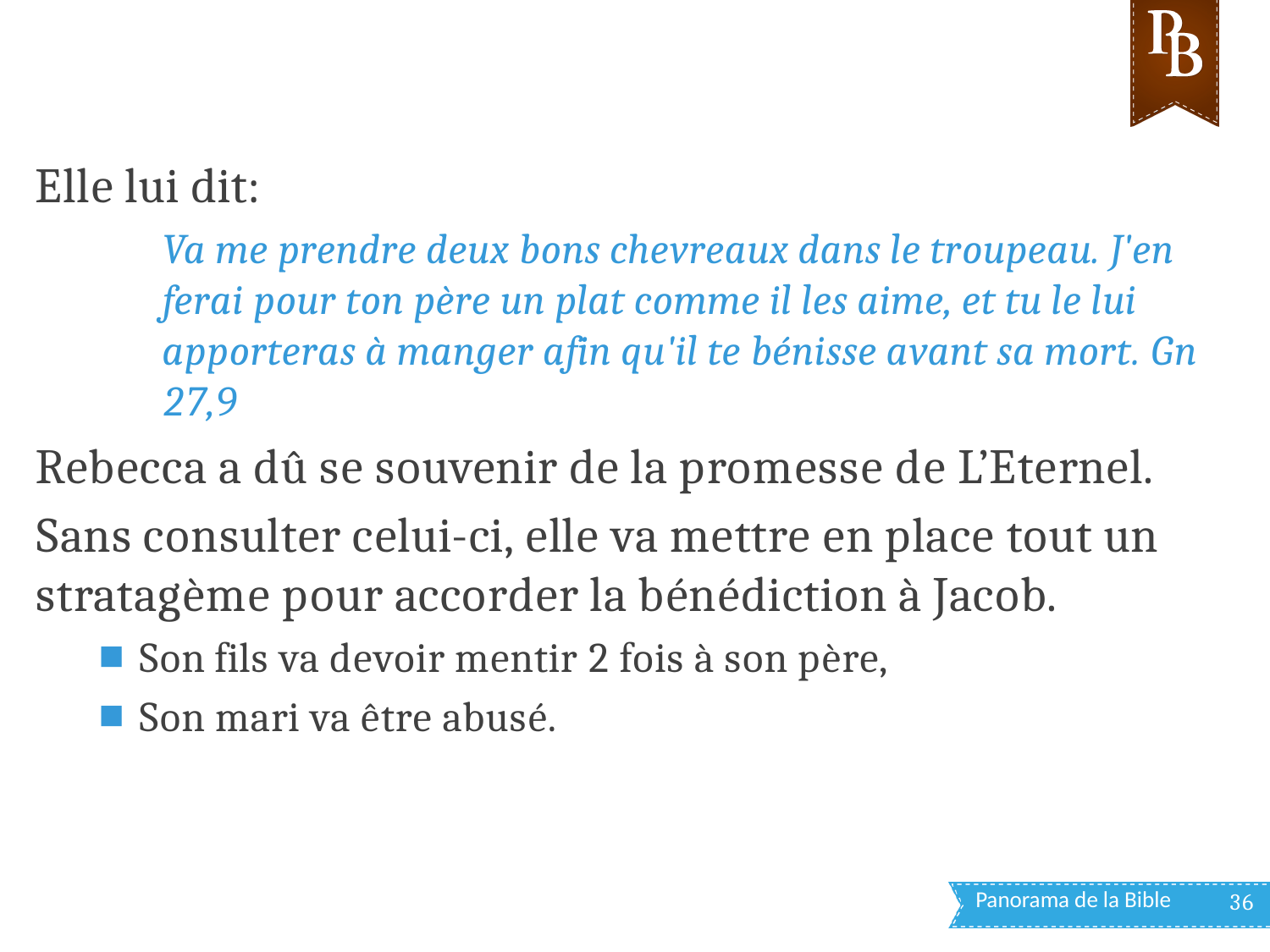

Elle lui dit:
Va me prendre deux bons chevreaux dans le troupeau. J'en ferai pour ton père un plat comme il les aime, et tu le lui apporteras à manger afin qu'il te bénisse avant sa mort. Gn 27,9
Rebecca a dû se souvenir de la promesse de L’Eternel.
Sans consulter celui-ci, elle va mettre en place tout un stratagème pour accorder la bénédiction à Jacob.
Son fils va devoir mentir 2 fois à son père,
Son mari va être abusé.